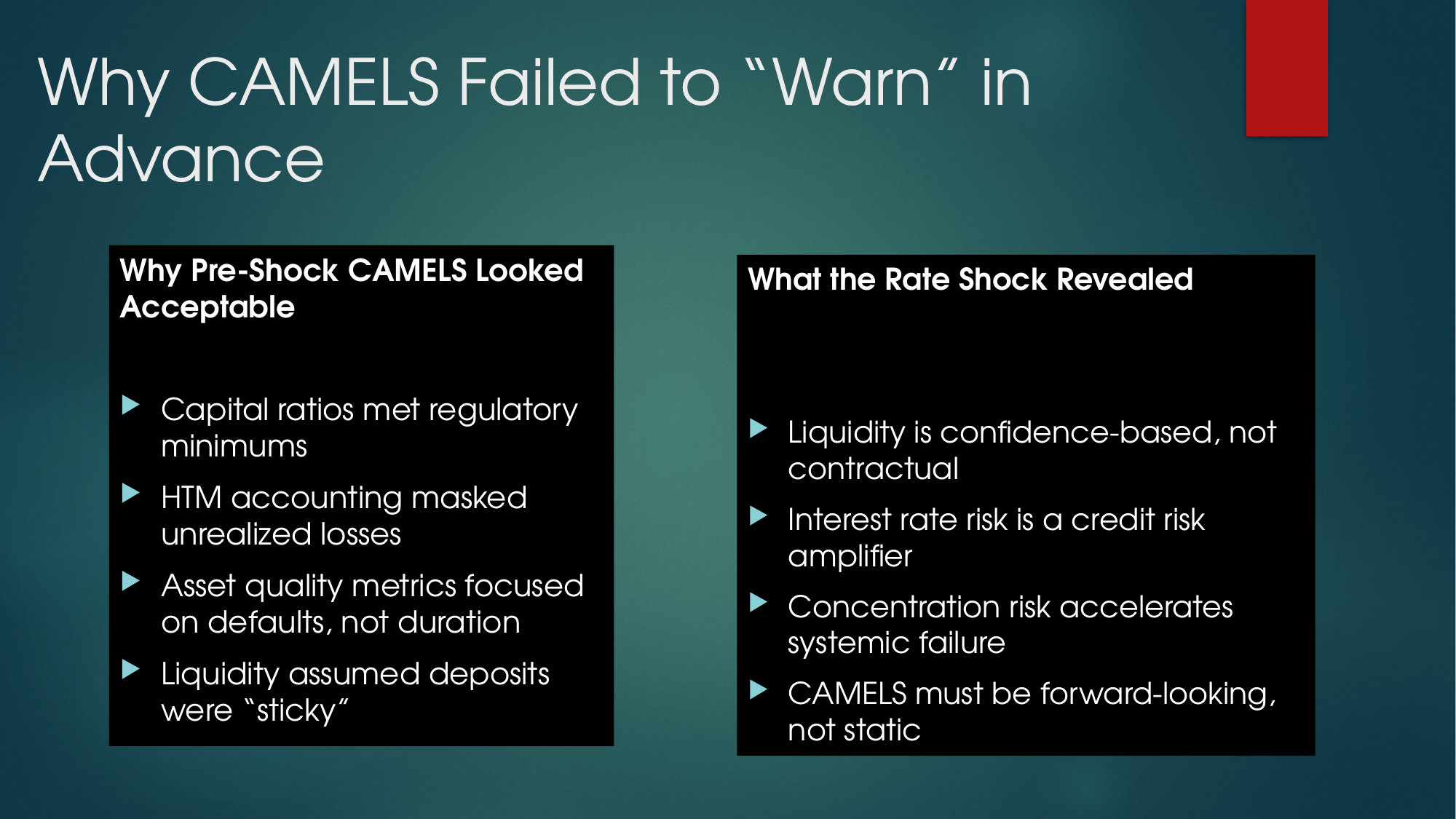

# Why CAMELS Failed to “Warn” in Advance
Why Pre-Shock CAMELS Looked Acceptable

Capital ratios met regulatory minimums
HTM accounting masked unrealized losses
Asset quality metrics focused on defaults, not duration
Liquidity assumed deposits were “sticky”

What the Rate Shock Revealed

Liquidity is confidence-based, not contractual
Interest rate risk is a credit risk amplifier
Concentration risk accelerates systemic failure
CAMELS must be forward-looking, not static